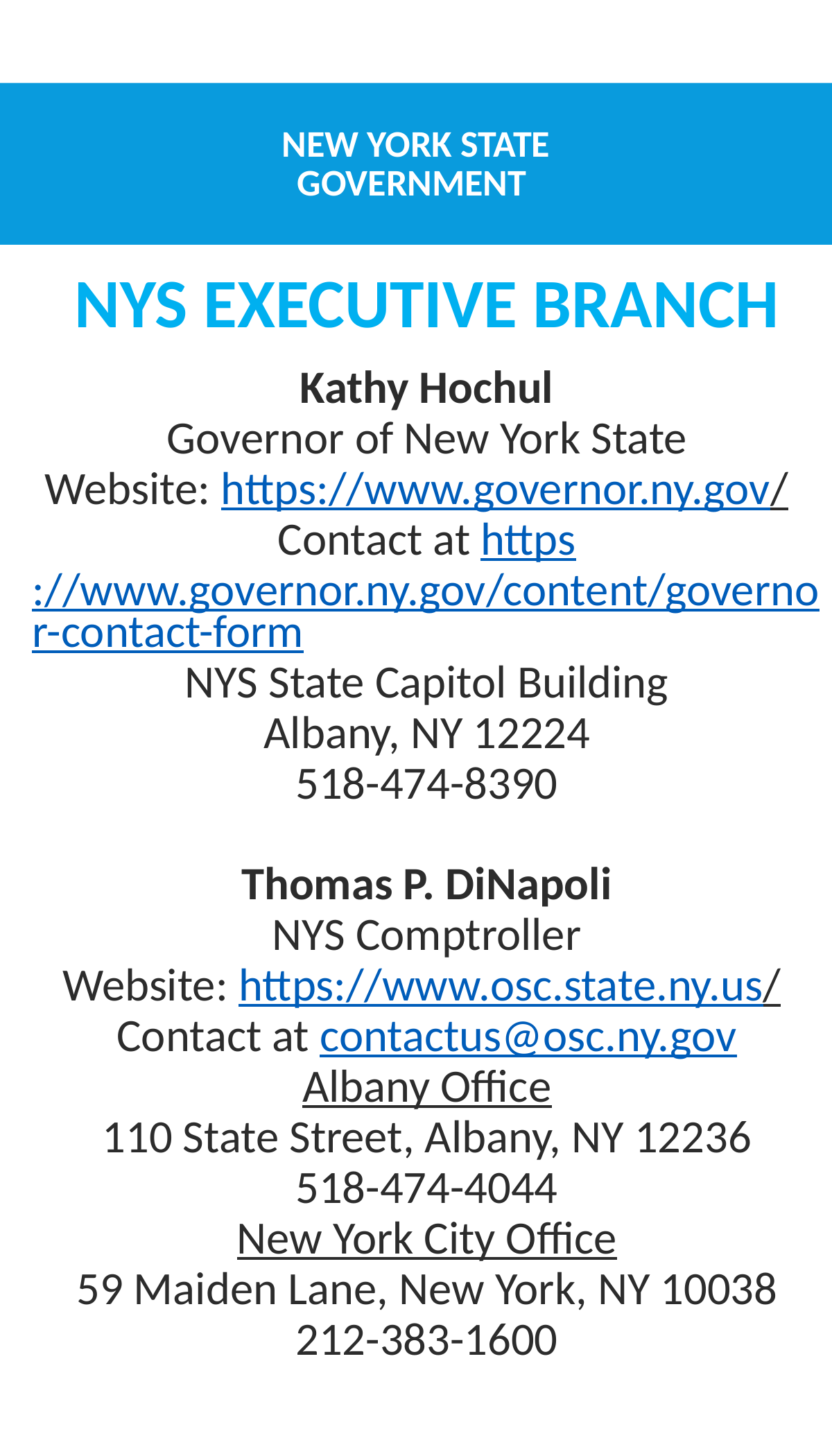

# New York State GOVERNMENT
NYS EXECUTIVE BRANCH

Kathy Hochul
Governor of New York State
Website: https://www.governor.ny.gov/
Contact at https://www.governor.ny.gov/content/governor-contact-form
NYS State Capitol Building
Albany, NY 12224
518-474-8390

Thomas P. DiNapoli
NYS Comptroller
Website: https://www.osc.state.ny.us/
Contact at contactus@osc.ny.gov
Albany Office
110 State Street, Albany, NY 12236
518-474-4044
New York City Office
59 Maiden Lane, New York, NY 10038
212-383-1600